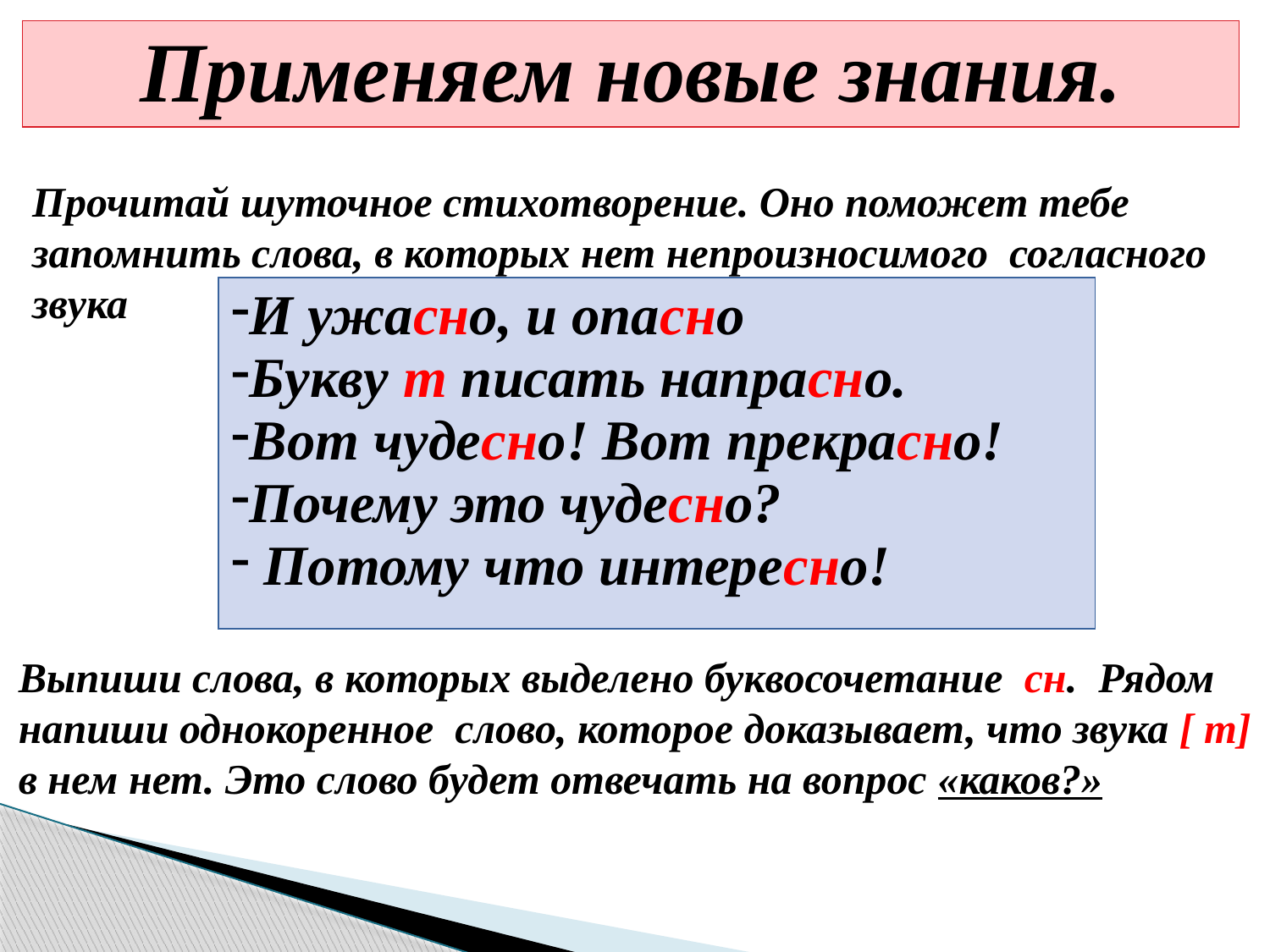

| Применяем новые знания. |
| --- |
Прочитай шуточное стихотворение. Оно поможет тебе
запомнить слова, в которых нет непроизносимого  согласного звука
| И ужасно, и опасно Букву т писать напрасно. Вот чудесно! Вот прекрасно! Почему это чудесно? Потому что интересно! |
| --- |
Выпиши слова, в которых выделено буквосочетание  сн.  Рядом
напиши однокоренное  слово, которое доказывает, что звука [ т]
в нем нет. Это слово будет отвечать на вопрос «каков?»